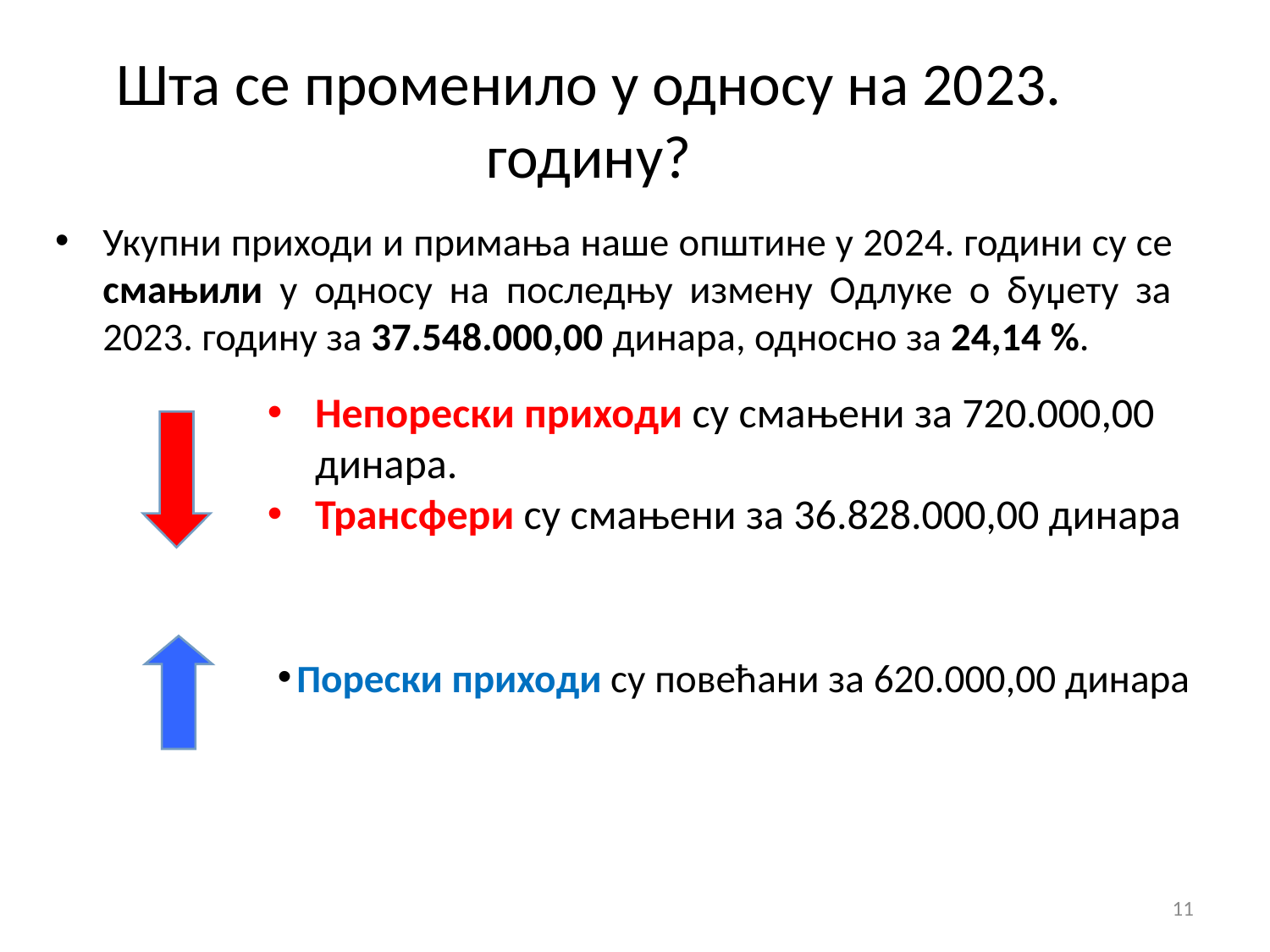

Шта се променило у односу на 2023. годину?
Укупни приходи и примања наше општине у 2024. години су се смањили у односу на последњу измену Одлуке о буџету за 2023. годину за 37.548.000,00 динара, односно за 24,14 %.

Непорески приходи су смањени за 720.000,00 динара.
Трансфери су смањени за 36.828.000,00 динара

 Порески приходи су повећани за 620.000,00 динара

11